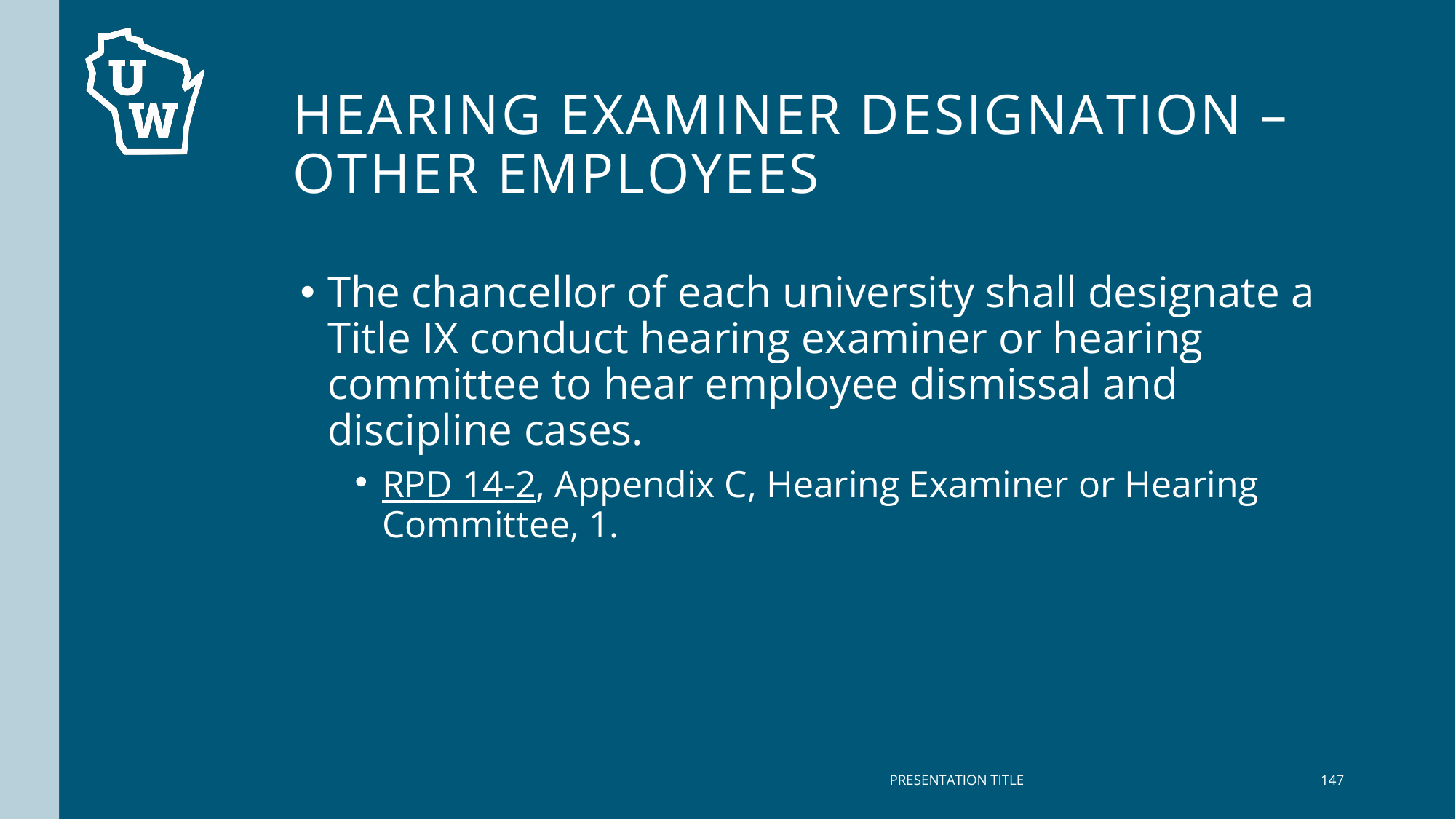

# Hearing Examiner Designation – Other Employees
The chancellor of each university shall designate a Title IX conduct hearing examiner or hearing committee to hear employee dismissal and discipline cases.
RPD 14-2, Appendix C, Hearing Examiner or Hearing Committee, 1.

PRESENTATION TITLE
147